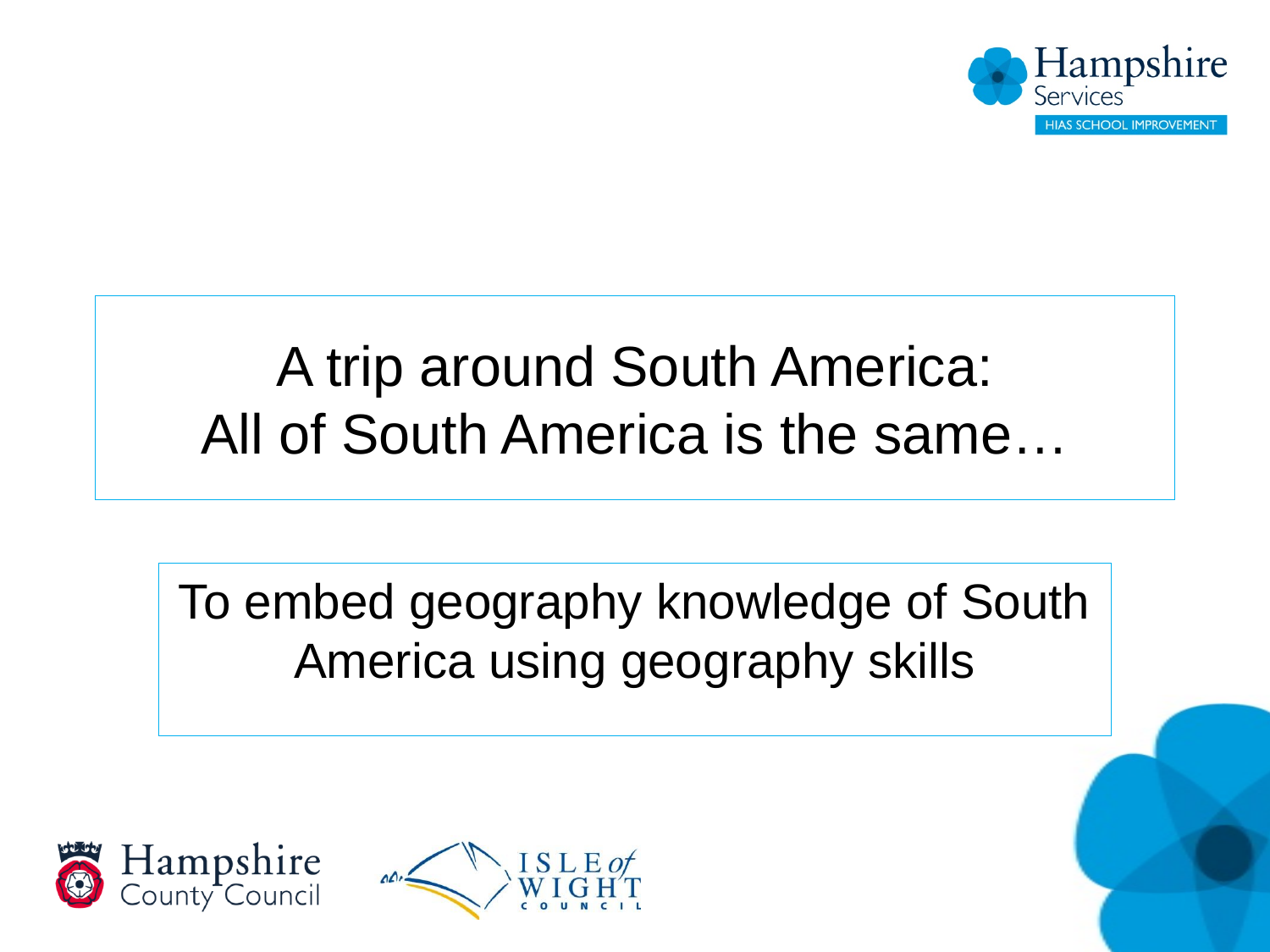

# A trip around South America: All of South America is the same…
To embed geography knowledge of South America using geography skills